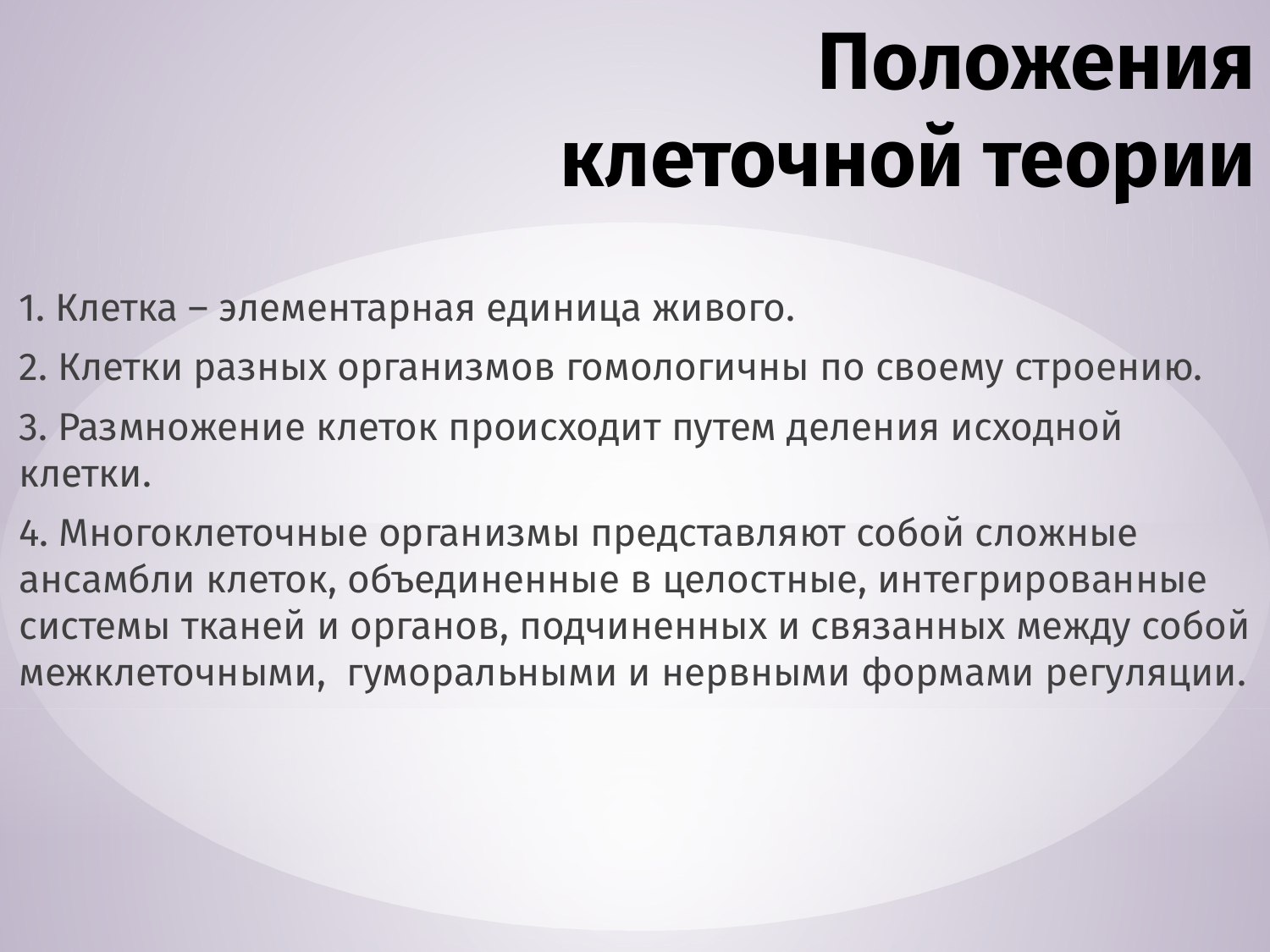

# Положения клеточной теории
1. Клетка – элементарная единица живого.
2. Клетки разных организмов гомологичны по своему строению.
3. Размножение клеток происходит путем деления исходной клетки.
4. Многоклеточные организмы представляют собой сложные ансамбли клеток, объединенные в целостные, интегрированные системы тканей и органов, подчиненных и связанных между собой межклеточными,  гуморальными и нервными формами регуляции.